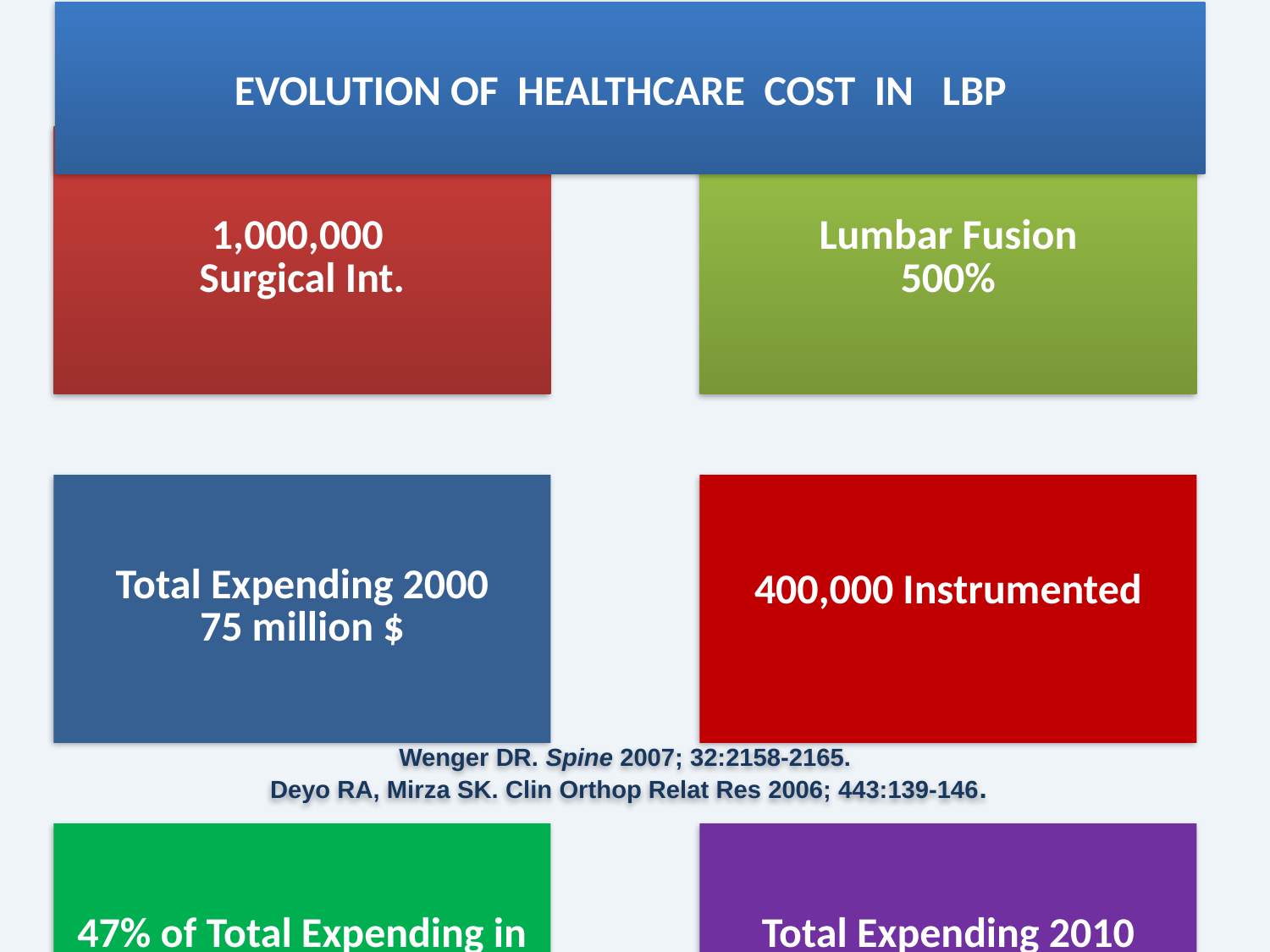

# EVOLUTION OF  HEALTHCARE  COST  IN   LBP
1,000,000
Surgical Int.
Lumbar Fusion
500%
400,000 Instrumented
Total Expending 2010
Total Expending 2000
75 million $
Wenger DR. Spine 2007; 32:2158-2165.
 Deyo RA, Mirza SK. Clin Orthop Relat Res 2006; 443:139-146.